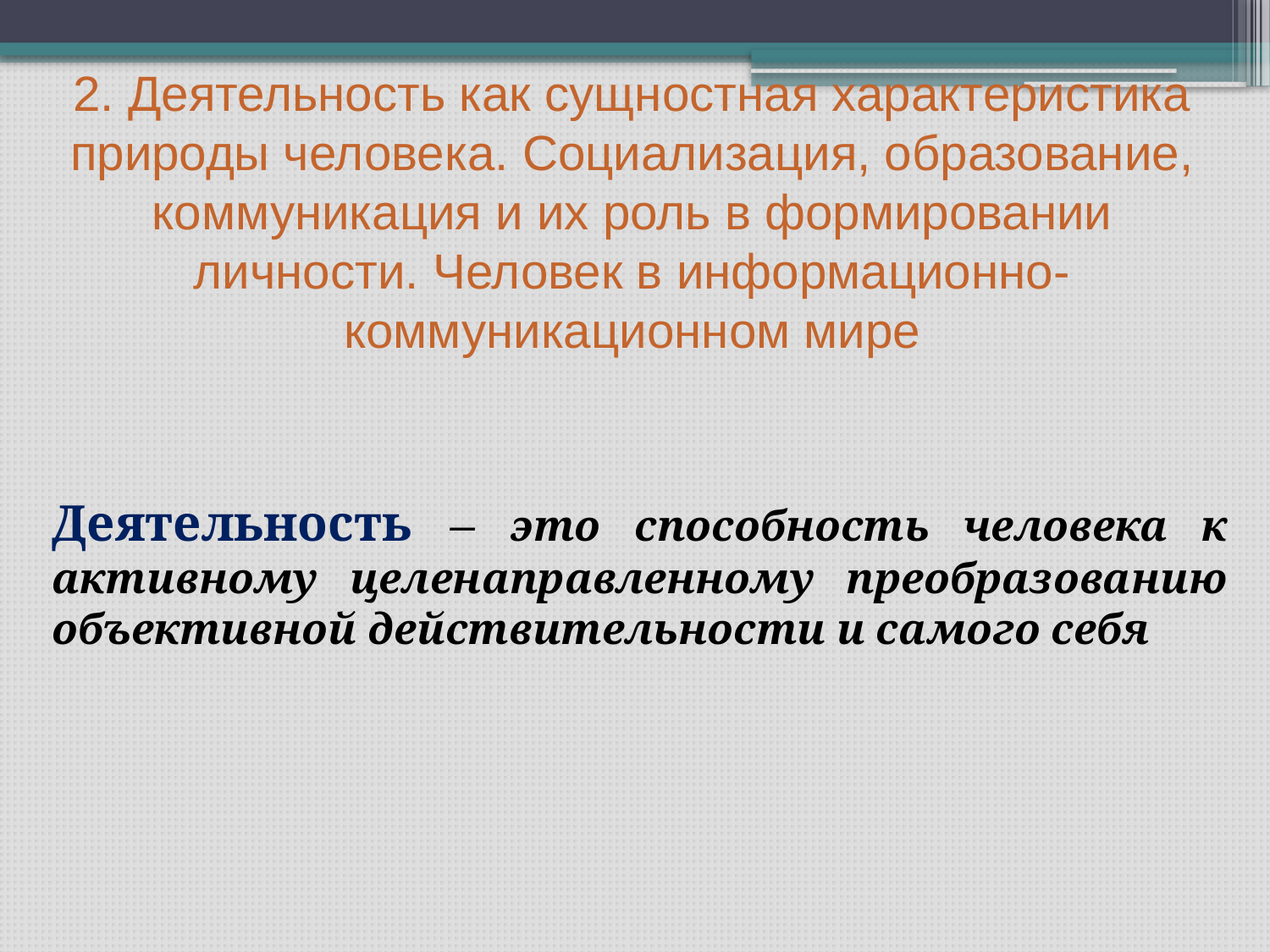

2. Деятельность как сущностная характеристика природы человека. Социализация, образование, коммуникация и их роль в формировании личности. Человек в информационно-коммуникационном мире
Деятельность – это способность человека к активному целенаправленному преобразованию объективной действительности и самого себя